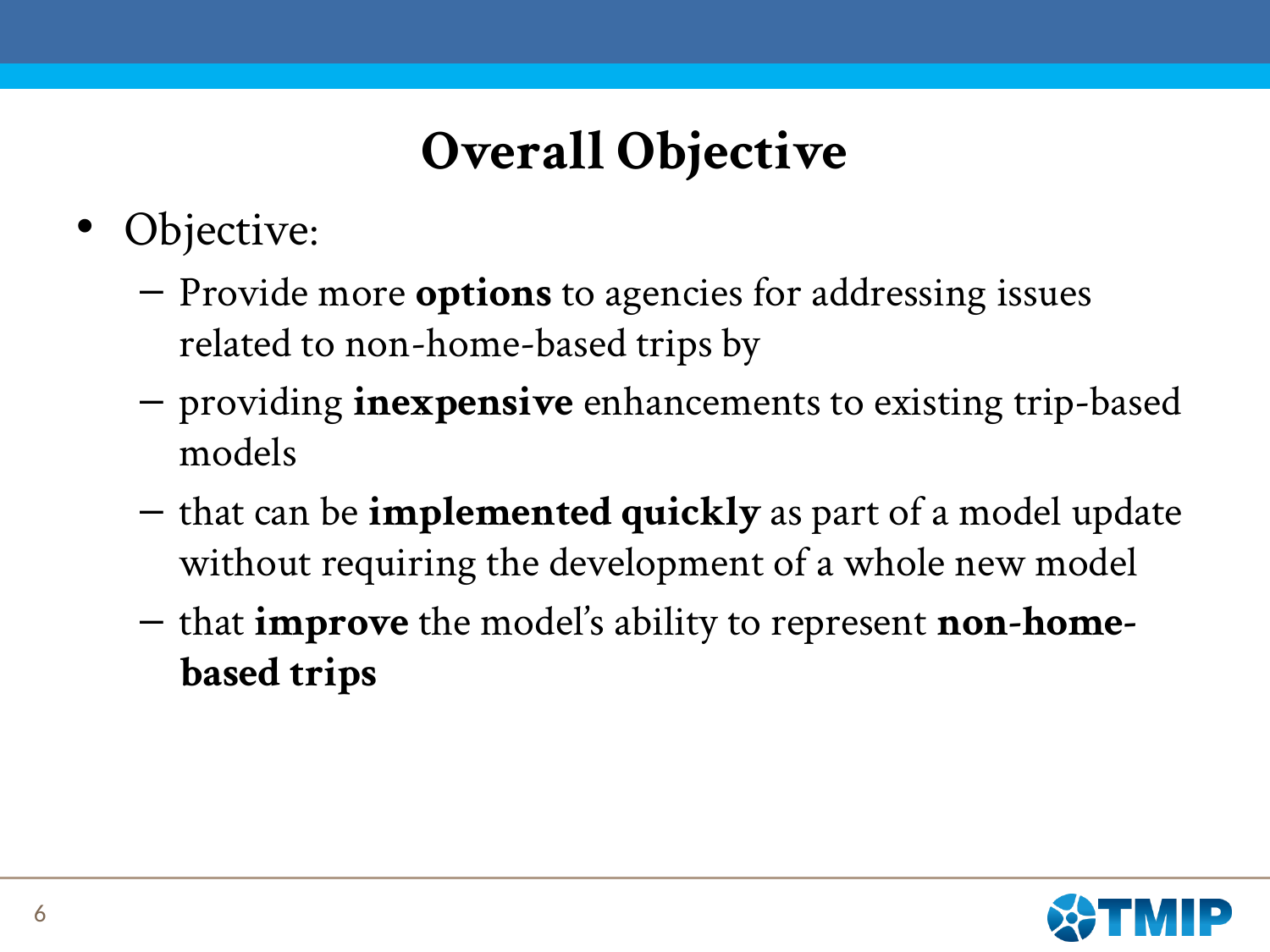

# Overall Objective
Objective:
Provide more options to agencies for addressing issues related to non-home-based trips by
providing inexpensive enhancements to existing trip-based models
that can be implemented quickly as part of a model update without requiring the development of a whole new model
that improve the model’s ability to represent non-home-based trips

6